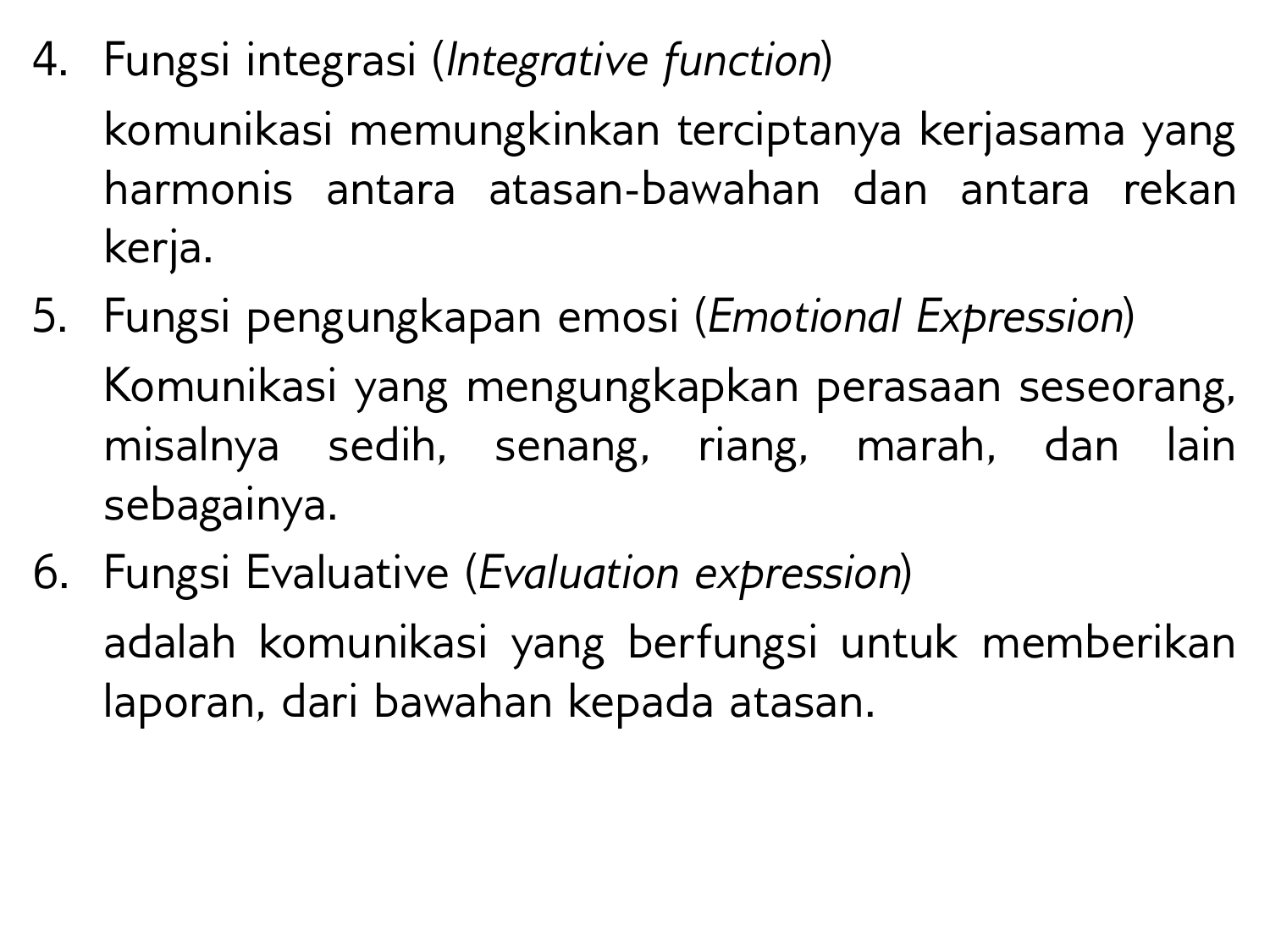

Fungsi integrasi (Integrative function)
	komunikasi memungkinkan terciptanya kerjasama yang harmonis antara atasan-bawahan dan antara rekan kerja.
Fungsi pengungkapan emosi (Emotional Expression)
	Komunikasi yang mengungkapkan perasaan seseorang, misalnya sedih, senang, riang, marah, dan lain sebagainya.
Fungsi Evaluative (Evaluation expression)
	adalah komunikasi yang berfungsi untuk memberikan laporan, dari bawahan kepada atasan.